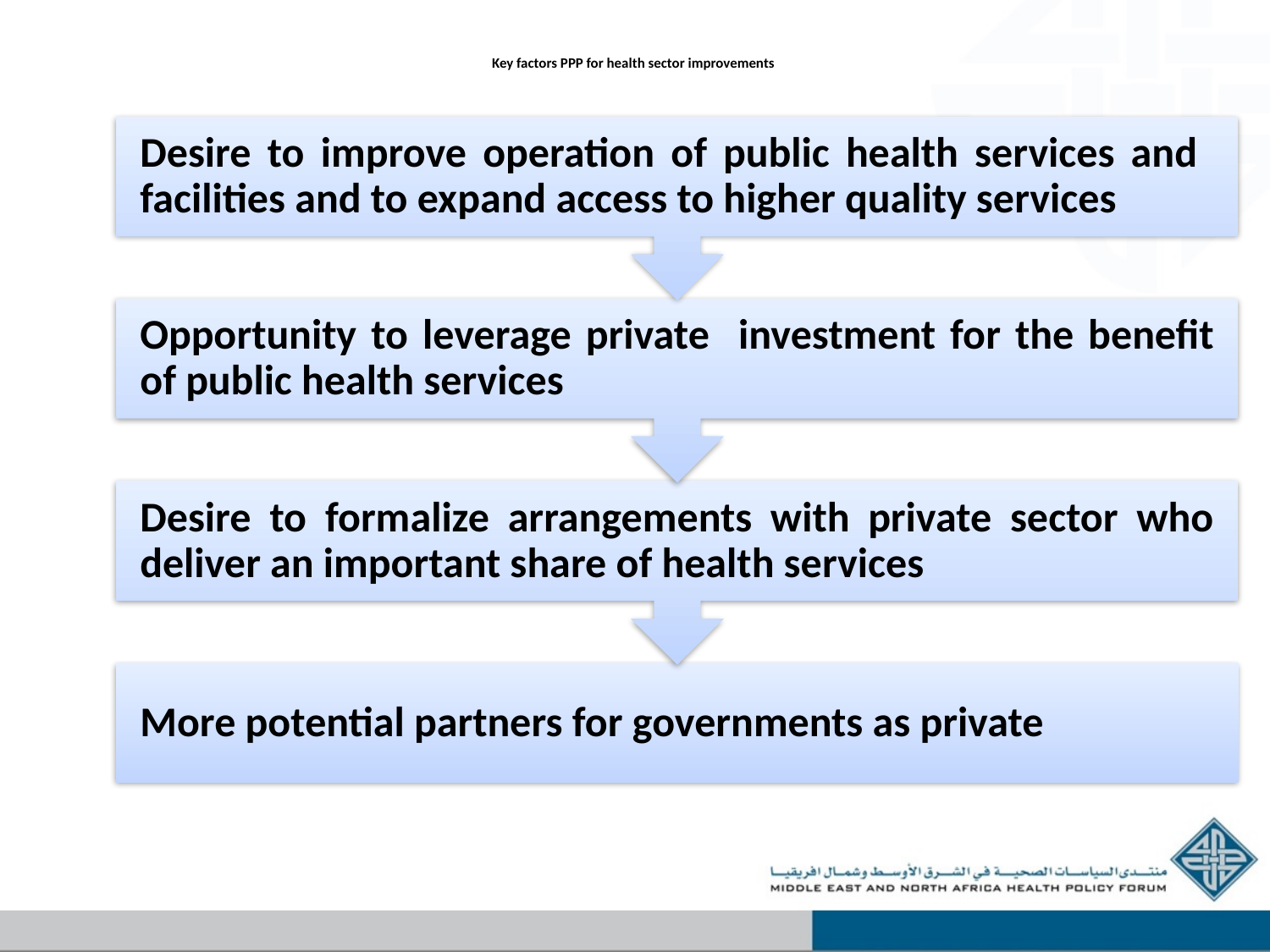

# Key factors PPP for health sector improvements
More potential partners for governments as private
Desire to formalize arrangements with private sector who deliver an important share of health services
Opportunity to leverage private  investment for the benefit of public health services
Desire to improve operation of public health services and  facilities and to expand access to higher quality services